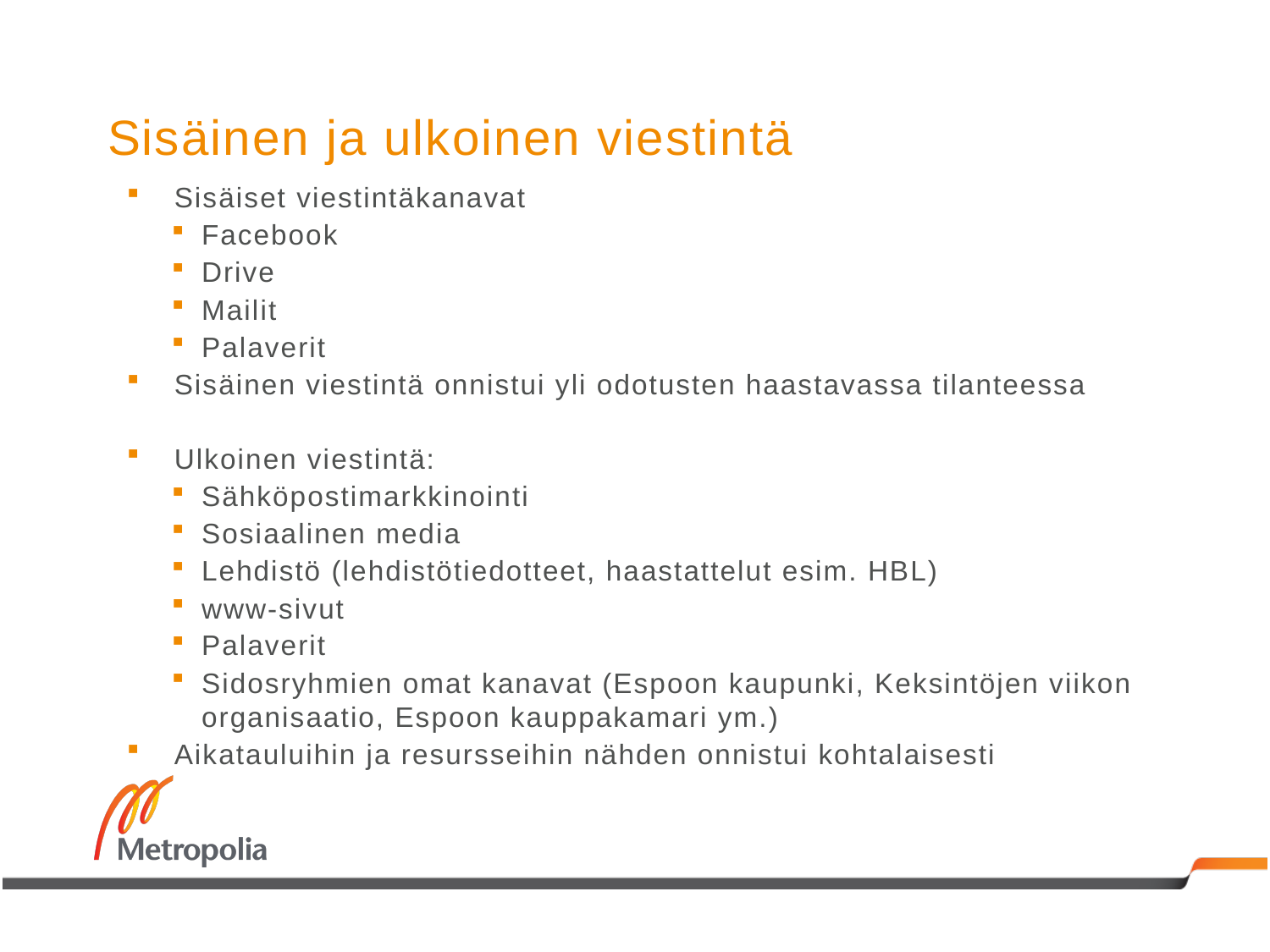

# Sisäinen ja ulkoinen viestintä
Sisäiset viestintäkanavat
Facebook
Drive
Mailit
Palaverit
Sisäinen viestintä onnistui yli odotusten haastavassa tilanteessa

Ulkoinen viestintä:
Sähköpostimarkkinointi
Sosiaalinen media
Lehdistö (lehdistötiedotteet, haastattelut esim. HBL)
www-sivut
Palaverit
Sidosryhmien omat kanavat (Espoon kaupunki, Keksintöjen viikon organisaatio, Espoon kauppakamari ym.)
Aikatauluihin ja resursseihin nähden onnistui kohtalaisesti